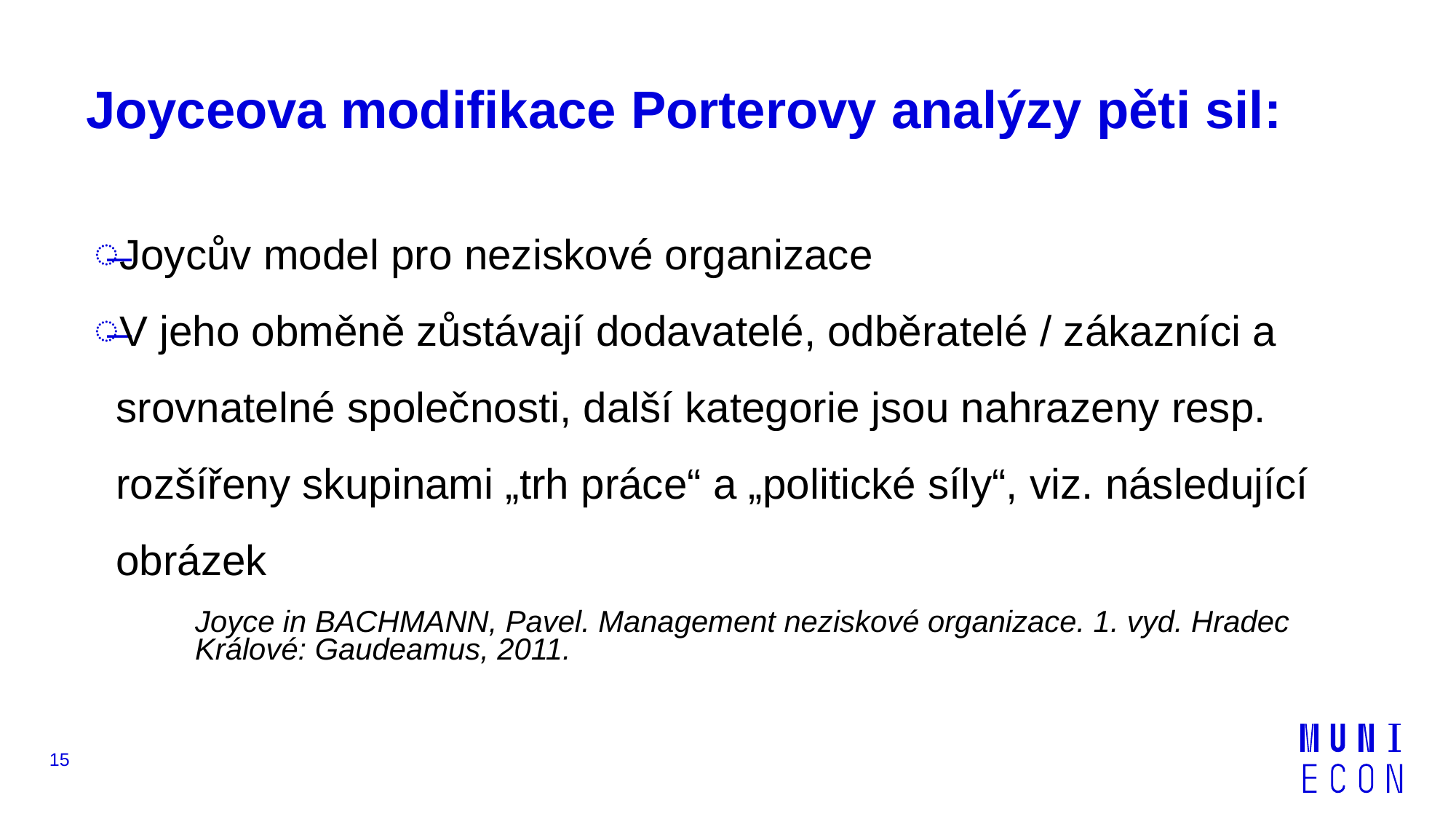

# Joyceova modifikace Porterovy analýzy pěti sil:
Joycův model pro neziskové organizace
V jeho obměně zůstávají dodavatelé, odběratelé / zákazníci a srovnatelné společnosti, další kategorie jsou nahrazeny resp. rozšířeny skupinami „trh práce“ a „politické síly“, viz. následující obrázek

Joyce in BACHMANN, Pavel. Management neziskové organizace. 1. vyd. Hradec Králové: Gaudeamus, 2011.

15